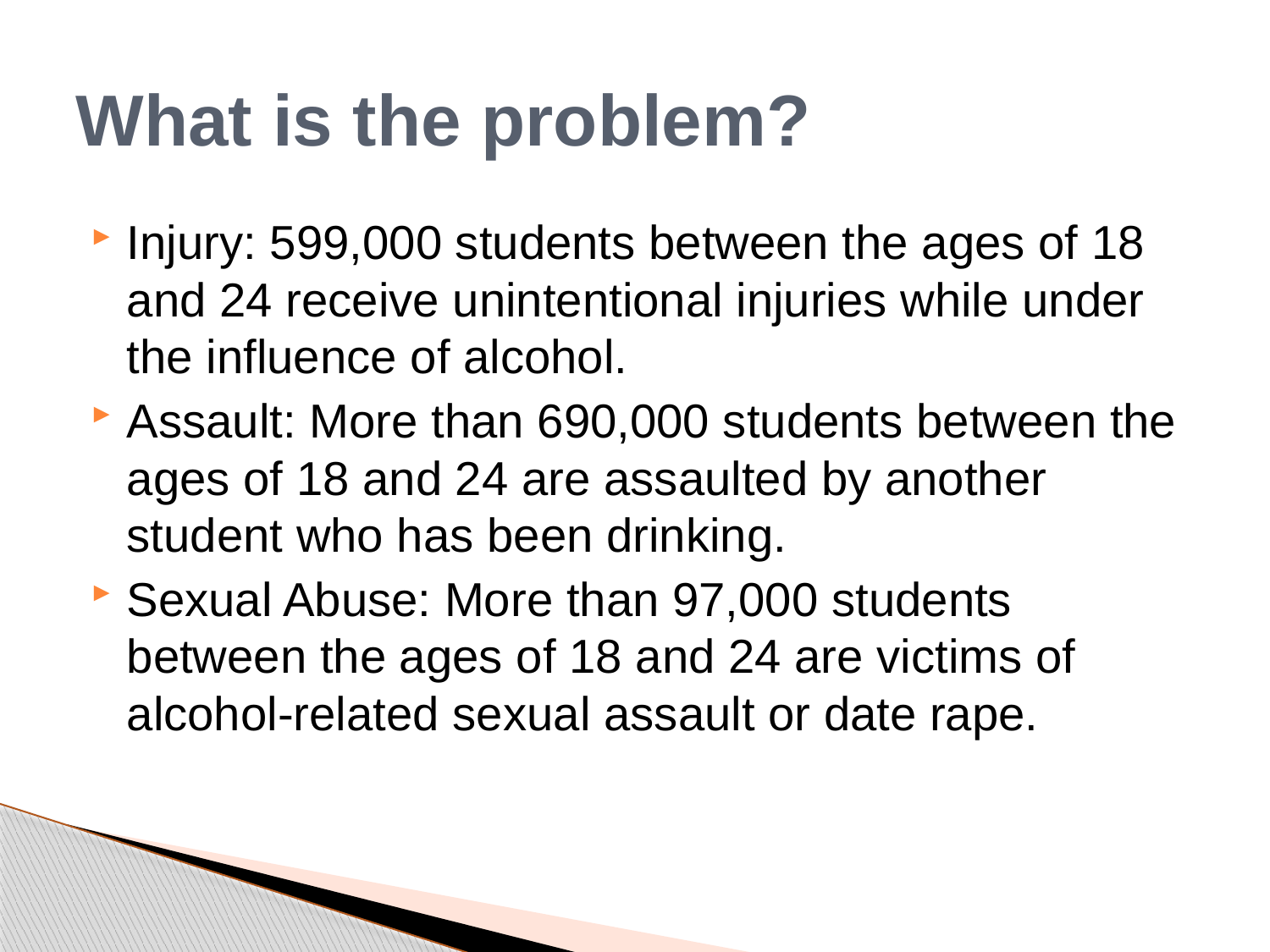

# What is the problem?
Injury: 599,000 students between the ages of 18 and 24 receive unintentional injuries while under the influence of alcohol.
Assault: More than 690,000 students between the ages of 18 and 24 are assaulted by another student who has been drinking.
Sexual Abuse: More than 97,000 students between the ages of 18 and 24 are victims of alcohol-related sexual assault or date rape.